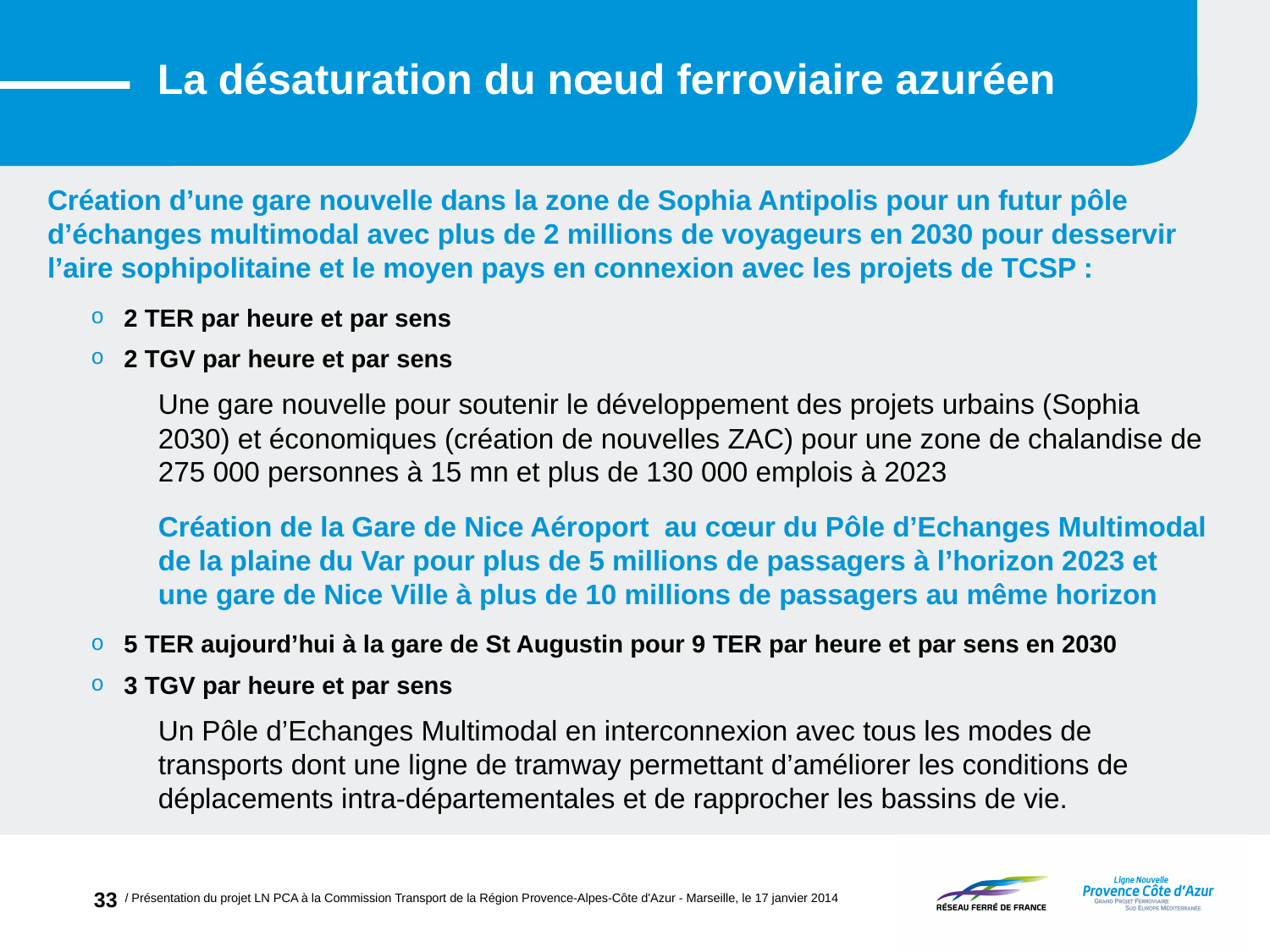

La désaturation du nœud ferroviaire azuréen
Création d’une gare nouvelle dans la zone de Sophia Antipolis pour un futur pôle d’échanges multimodal avec plus de 2 millions de voyageurs en 2030 pour desservir l’aire sophipolitaine et le moyen pays en connexion avec les projets de TCSP :
2 TER par heure et par sens
2 TGV par heure et par sens
Une gare nouvelle pour soutenir le développement des projets urbains (Sophia 2030) et économiques (création de nouvelles ZAC) pour une zone de chalandise de 275 000 personnes à 15 mn et plus de 130 000 emplois à 2023
Création de la Gare de Nice Aéroport  au cœur du Pôle d’Echanges Multimodal de la plaine du Var pour plus de 5 millions de passagers à l’horizon 2023 et une gare de Nice Ville à plus de 10 millions de passagers au même horizon
5 TER aujourd’hui à la gare de St Augustin pour 9 TER par heure et par sens en 2030
3 TGV par heure et par sens
Un Pôle d’Echanges Multimodal en interconnexion avec tous les modes de transports dont une ligne de tramway permettant d’améliorer les conditions de déplacements intra-départementales et de rapprocher les bassins de vie.

/ Présentation du projet LN PCA à la Commission Transport de la Région Provence-Alpes-Côte d'Azur - Marseille, le 17 janvier 2014
33